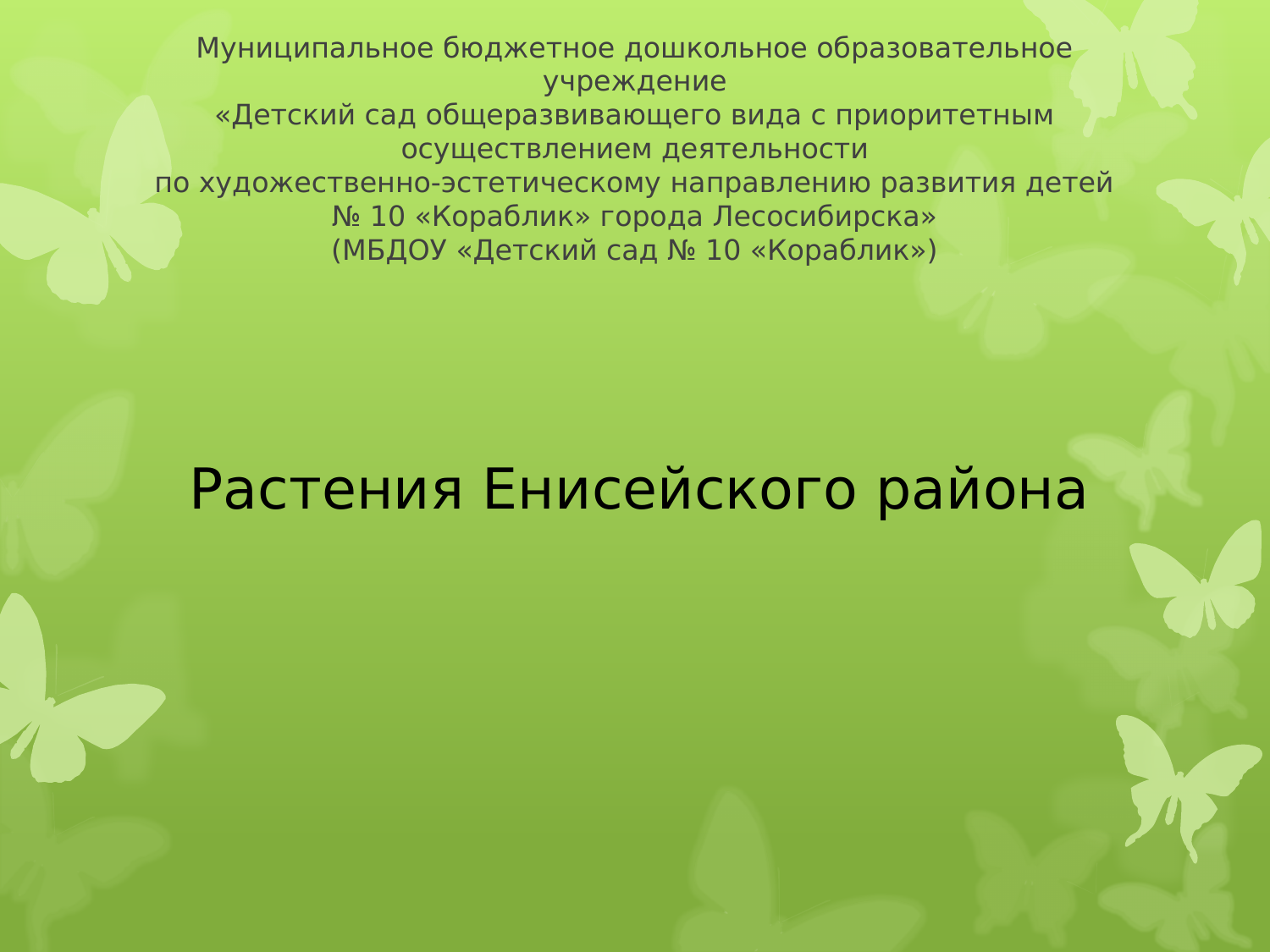

# Муниципальное бюджетное дошкольное образовательное учреждение «Детский сад общеразвивающего вида с приоритетным осуществлением деятельности по художественно-эстетическому направлению развития детей № 10 «Кораблик» города Лесосибирска» (МБДОУ «Детский сад № 10 «Кораблик»)
Растения Енисейского района